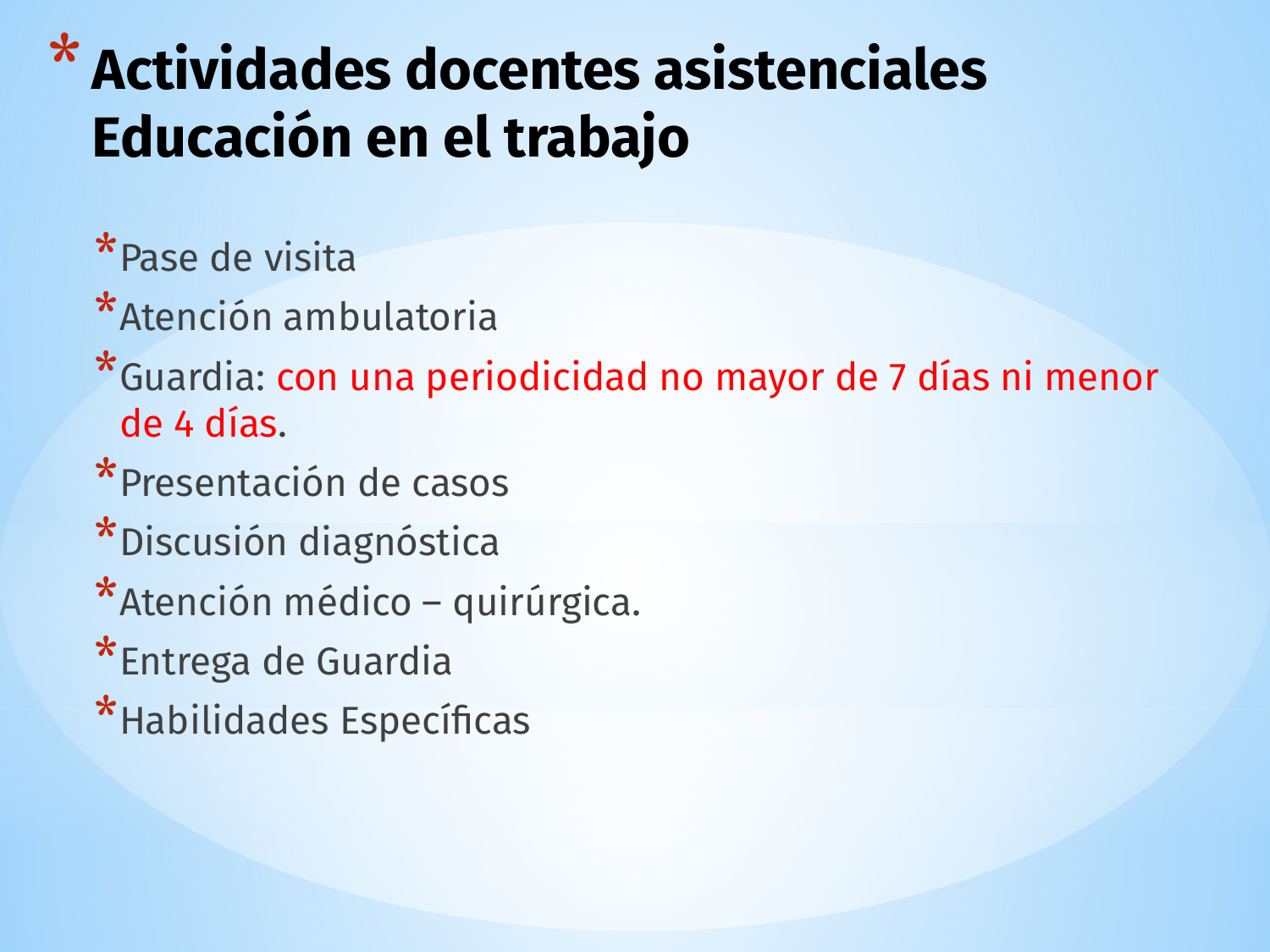

# Actividades docentes asistenciales Educación en el trabajo
Pase de visita
Atención ambulatoria
Guardia: con una periodicidad no mayor de 7 días ni menor de 4 días.
Presentación de casos
Discusión diagnóstica
Atención médico – quirúrgica.
Entrega de Guardia
Habilidades Específicas